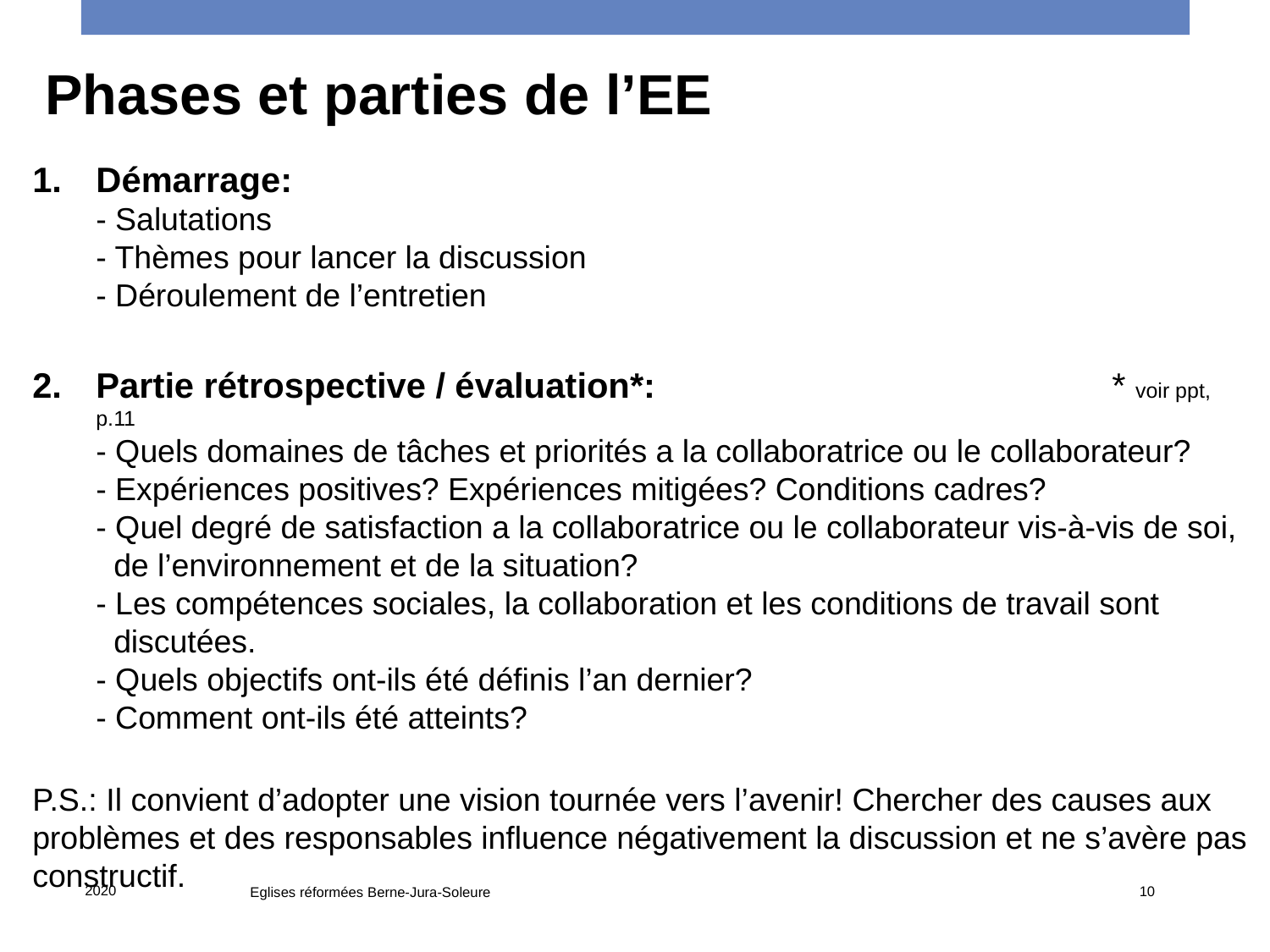

Phases et parties de l’EE
Démarrage:
- Salutations
- Thèmes pour lancer la discussion
- Déroulement de l’entretien
Partie rétrospective / évaluation*: 				* voir ppt, p.11
- Quels domaines de tâches et priorités a la collaboratrice ou le collaborateur?
- Expériences positives? Expériences mitigées? Conditions cadres?
- Quel degré de satisfaction a la collaboratrice ou le collaborateur vis-à-vis de soi,
  de l’environnement et de la situation?
- Les compétences sociales, la collaboration et les conditions de travail sont
  discutées.
- Quels objectifs ont-ils été définis l’an dernier?
- Comment ont-ils été atteints?
P.S.: Il convient d’adopter une vision tournée vers l’avenir! Chercher des causes aux problèmes et des responsables influence négativement la discussion et ne s’avère pas constructif.
2020
Eglises réformées Berne-Jura-Soleure
10